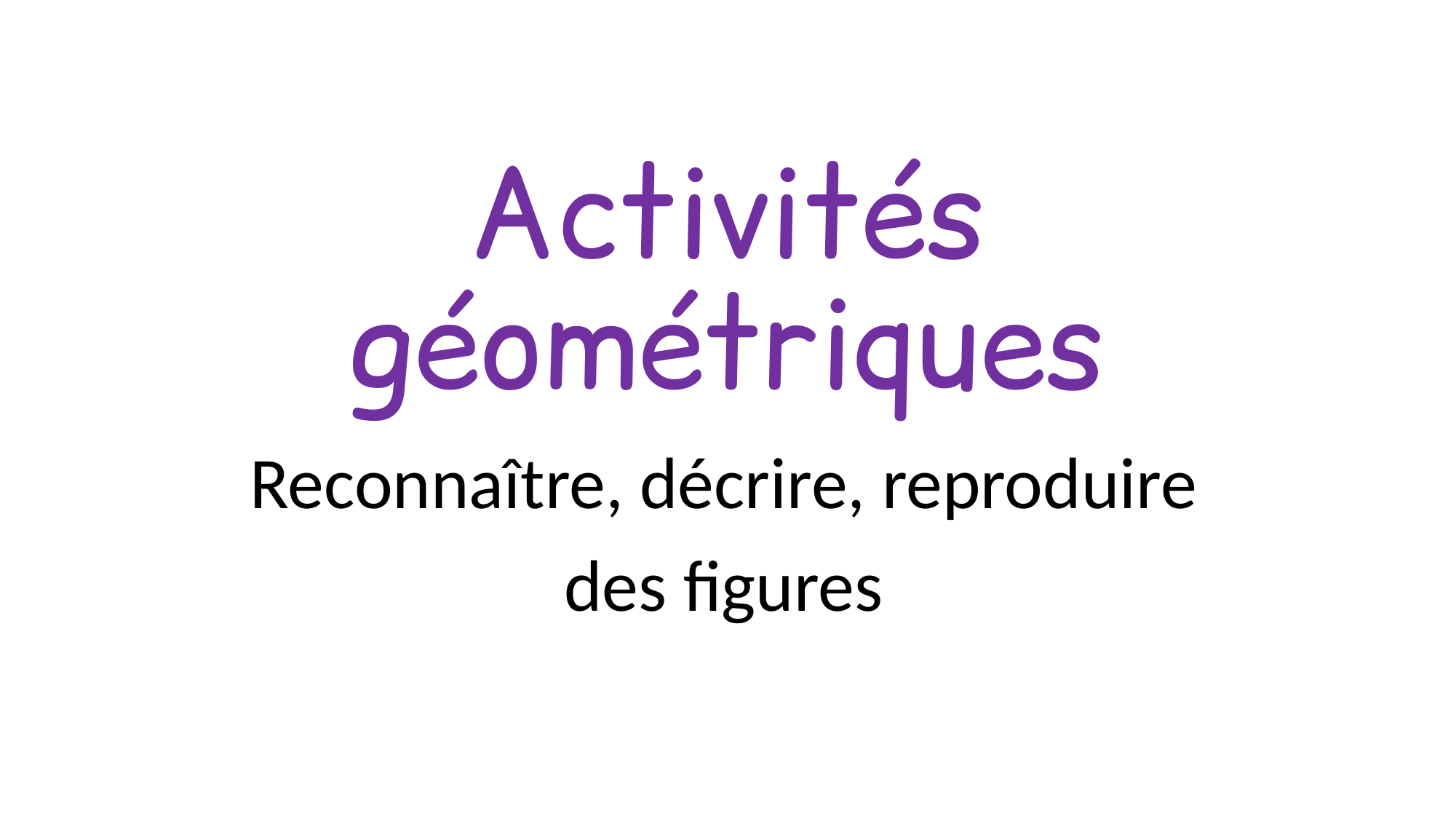

# Activités géométriques
Reconnaître, décrire, reproduire
des figures